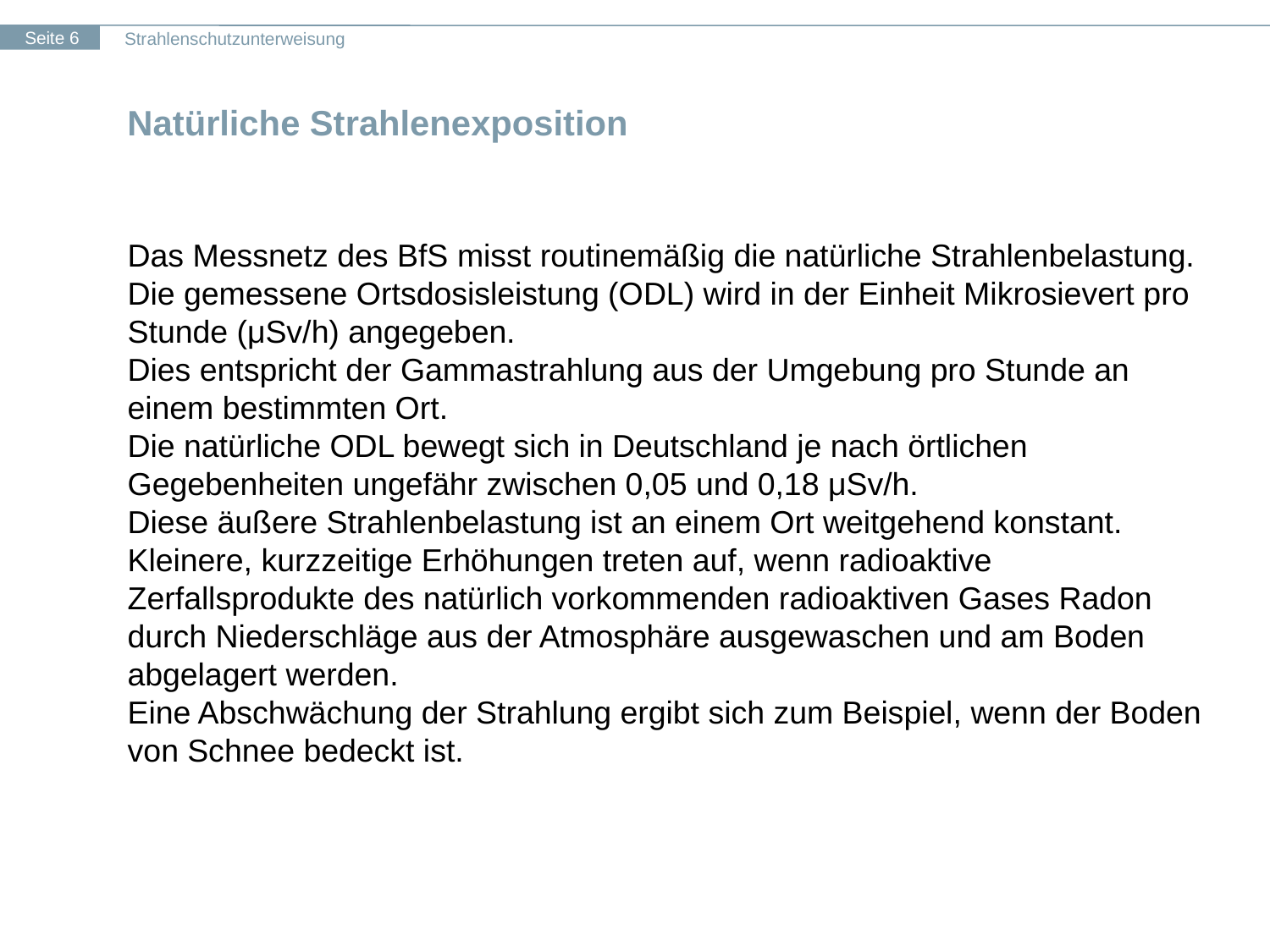

# Natürliche Strahlenexposition
Das Messnetz des BfS misst routinemäßig die natürliche Strahlenbelastung.
Die gemessene Ortsdosisleistung (ODL) wird in der Einheit Mikrosievert pro Stunde (μSv/h) angegeben.
Dies entspricht der Gammastrahlung aus der Umgebung pro Stunde an einem bestimmten Ort.
Die natürliche ODL bewegt sich in Deutschland je nach örtlichen Gegebenheiten ungefähr zwischen 0,05 und 0,18 μSv/h.
Diese äußere Strahlenbelastung ist an einem Ort weitgehend konstant.
Kleinere, kurzzeitige Erhöhungen treten auf, wenn radioaktive Zerfallsprodukte des natürlich vorkommenden radioaktiven Gases Radon durch Niederschläge aus der Atmosphäre ausgewaschen und am Boden abgelagert werden.
Eine Abschwächung der Strahlung ergibt sich zum Beispiel, wenn der Boden von Schnee bedeckt ist.